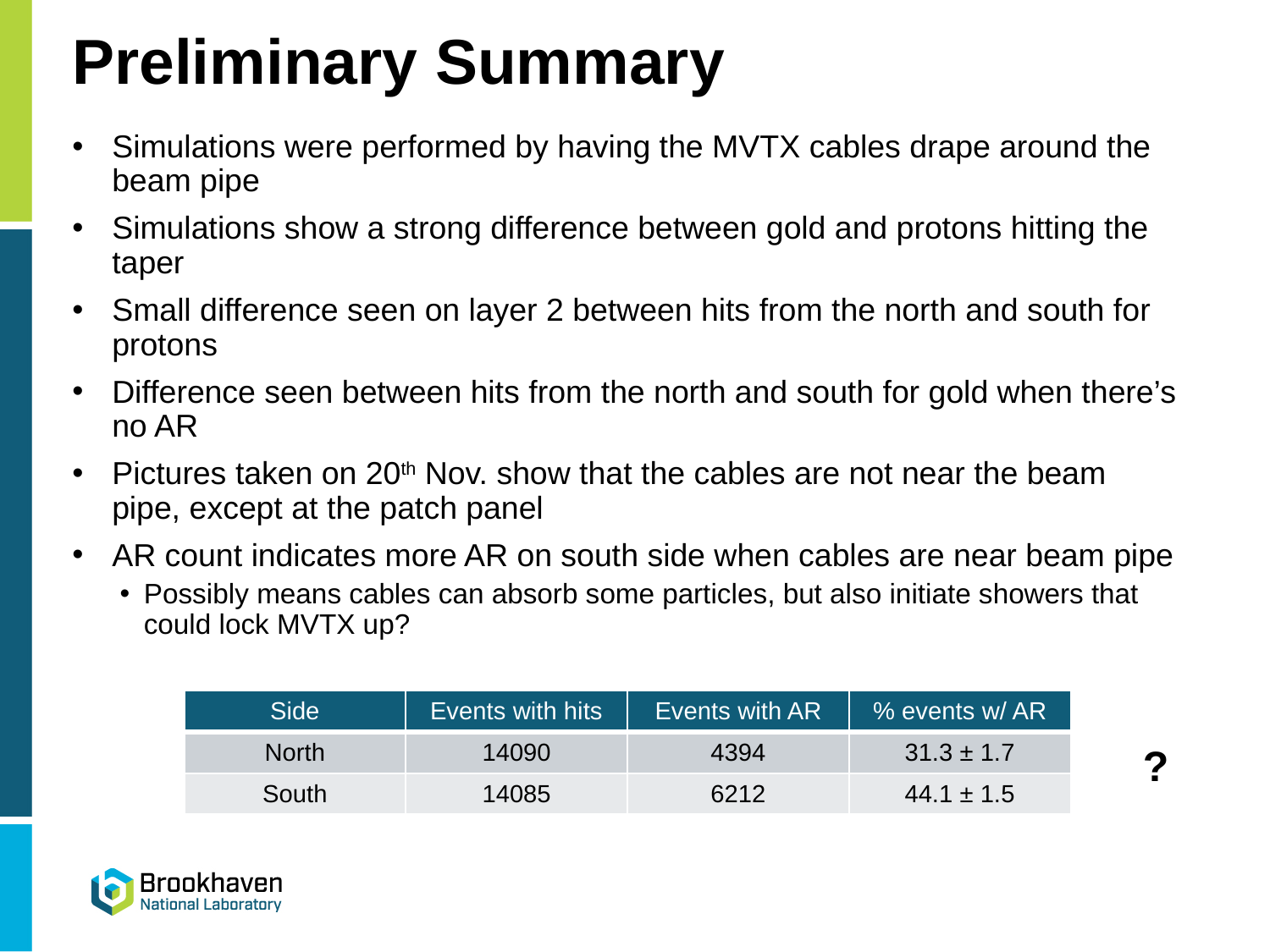

# Preliminary Summary
Simulations were performed by having the MVTX cables drape around the beam pipe
Simulations show a strong difference between gold and protons hitting the taper
Small difference seen on layer 2 between hits from the north and south for protons
Difference seen between hits from the north and south for gold when there’s no AR
Pictures taken on 20th Nov. show that the cables are not near the beam pipe, except at the patch panel
AR count indicates more AR on south side when cables are near beam pipe
Possibly means cables can absorb some particles, but also initiate showers that could lock MVTX up?
| Side | Events with hits | Events with AR | % events w/ AR |
| --- | --- | --- | --- |
| North | 14090 | 4394 | 31.3 ± 1.7 |
| South | 14085 | 6212 | 44.1 ± 1.5 |
?
31